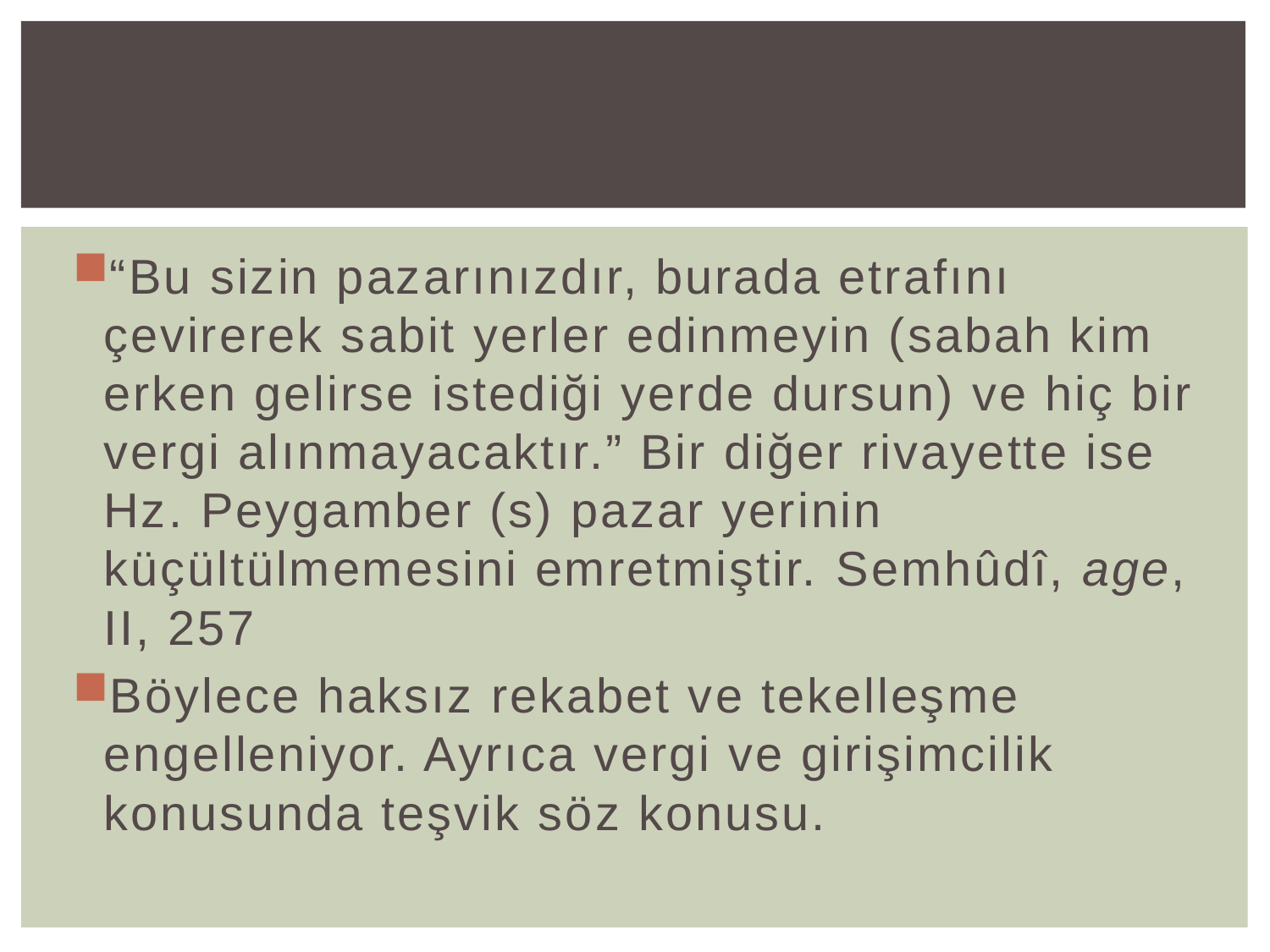

#
“Bu sizin pazarınızdır, burada etrafını çevirerek sabit yerler edinmeyin (sabah kim erken gelirse istediği yerde dursun) ve hiç bir vergi alınmayacaktır.” Bir diğer rivayette ise Hz. Peygamber (s) pazar yerinin küçültülmemesini emretmiştir. Semhûdî, age, II, 257
Böylece haksız rekabet ve tekelleşme engelleniyor. Ayrıca vergi ve girişimcilik konusunda teşvik söz konusu.